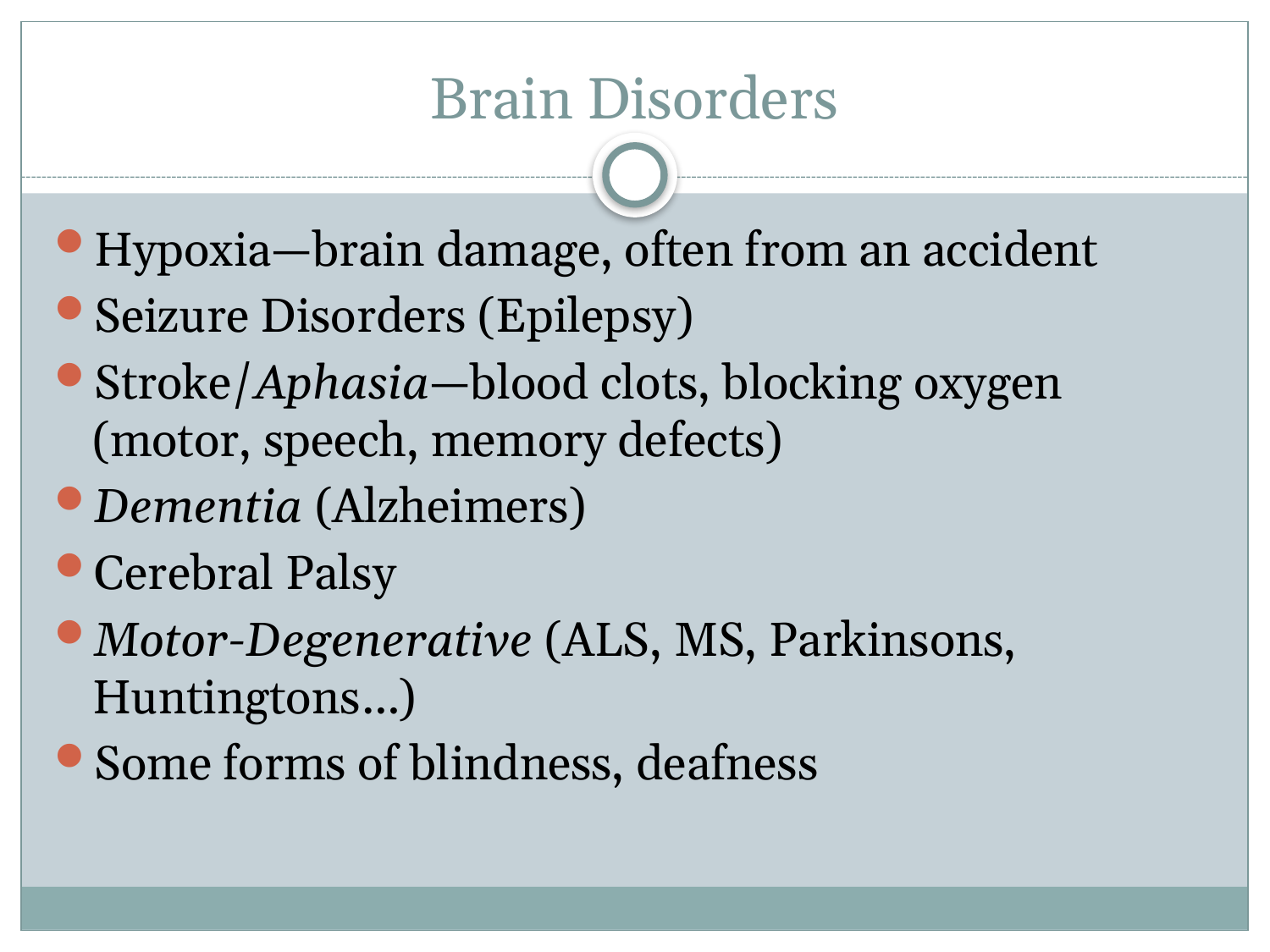

# Brain Disorders
Hypoxia—brain damage, often from an accident
Seizure Disorders (Epilepsy)
Stroke/Aphasia—blood clots, blocking oxygen (motor, speech, memory defects)
Dementia (Alzheimers)
Cerebral Palsy
Motor-Degenerative (ALS, MS, Parkinsons, Huntingtons…)
Some forms of blindness, deafness